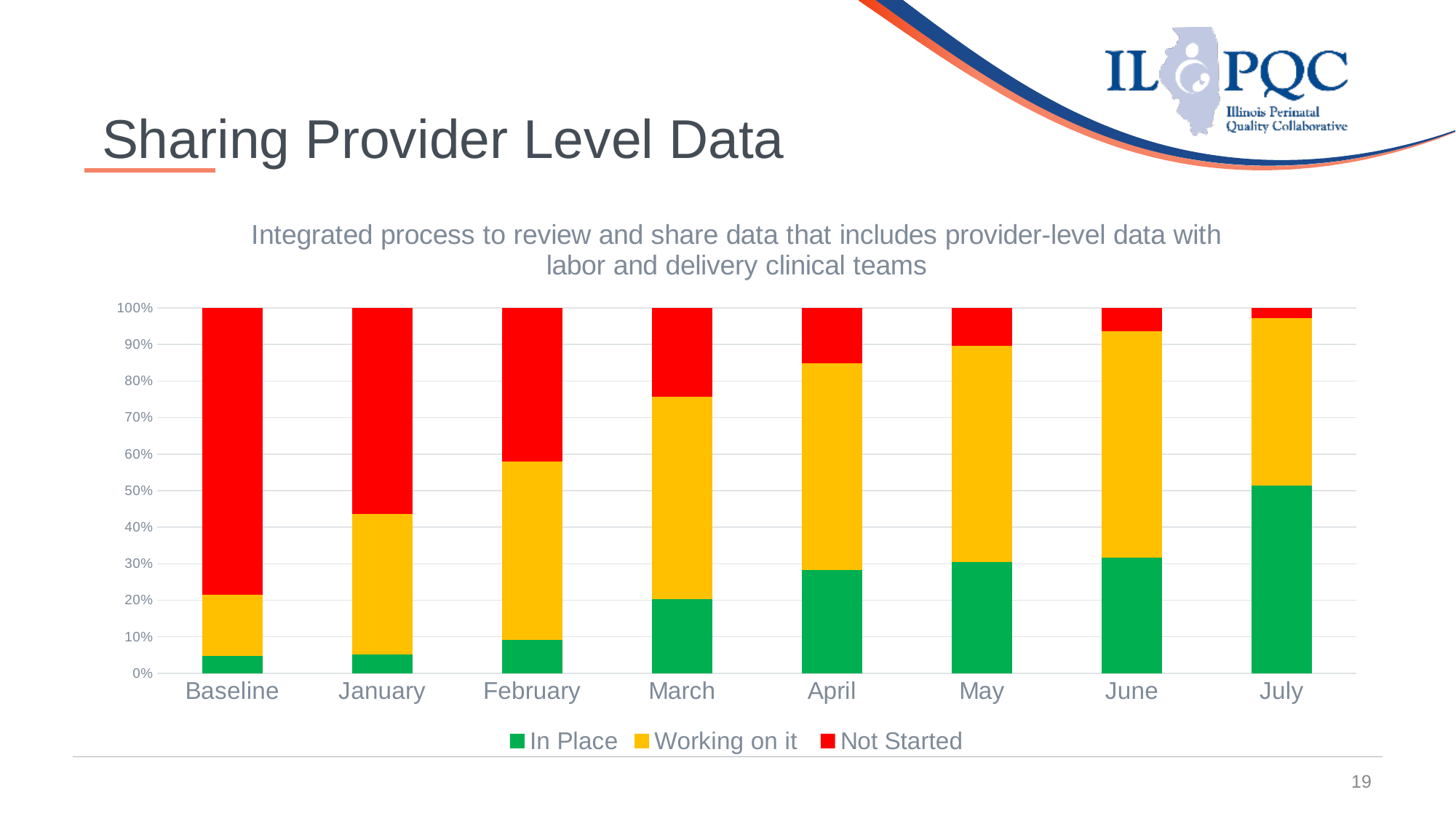

19
Sharing Provider Level Data

### Chart: Integrated process to review and share data that includes provider-level data with labor and delivery clinical teams

| Category | In Place | Working on it  | Not Started |
|---|---|---|---|
| Baseline | 4.76 | 16.67 | 78.57 |
| January | 5.13 | 38.46 | 56.41 |
| February | 9.21 | 48.68 | 42.11 |
| March | 20.27 | 55.41 | 24.32 |
| April | 28.12 | 56.25 | 15.0 |
| May | 29.82 | 57.89 | 10.2 |
| June | 33.9 | 66.67 | 6.78 |
| July | 51.43 | 45.71 | 2.86 |